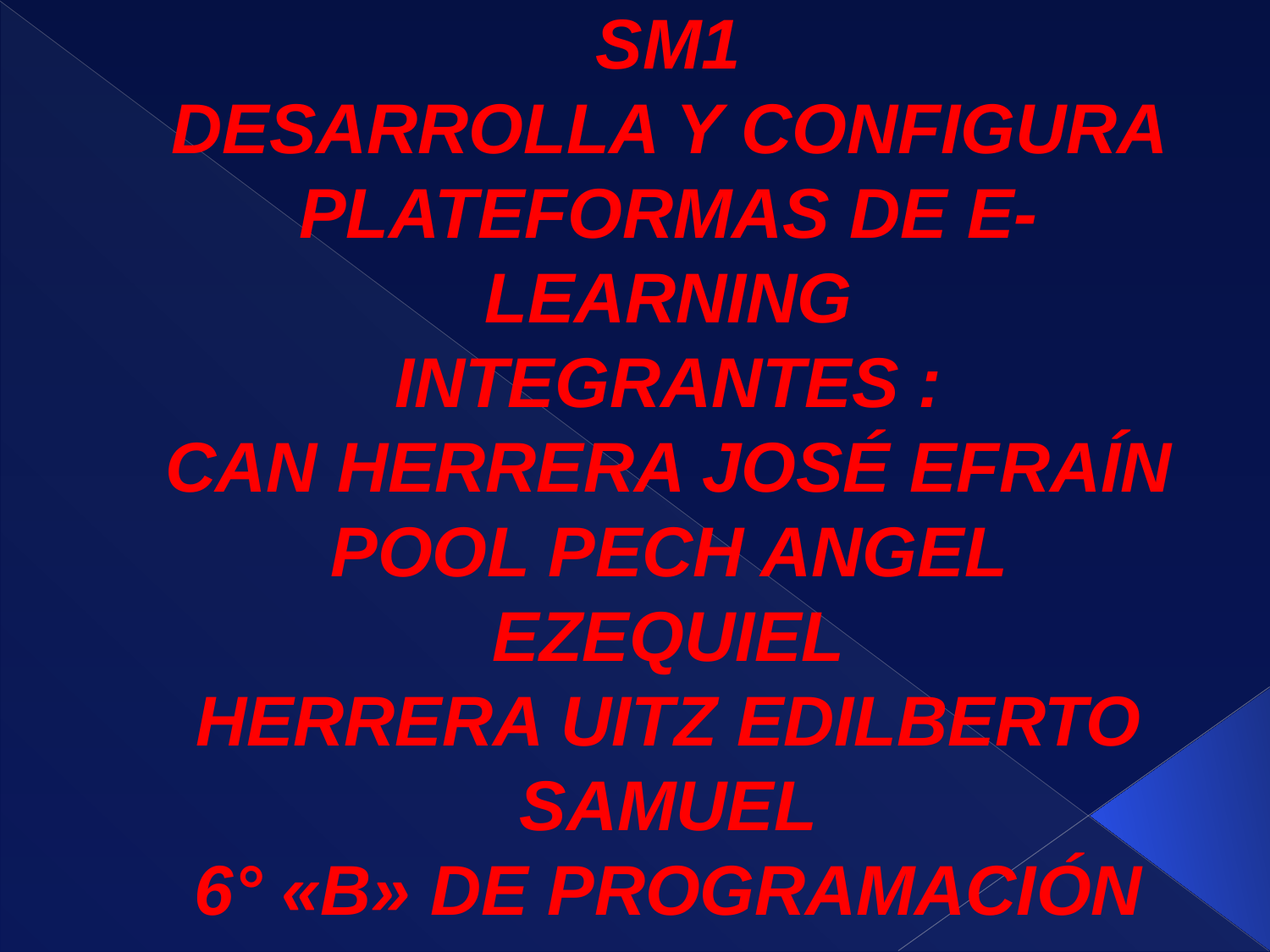

# SM1 DESARROLLA Y CONFIGURA PLATEFORMAS DE E-LEARNING INTEGRANTES : CAN HERRERA JOSÉ EFRAÍN POOL PECH ANGEL EZEQUIEL HERRERA UITZ EDILBERTO SAMUEL 6° «B» DE PROGRAMACIÓN